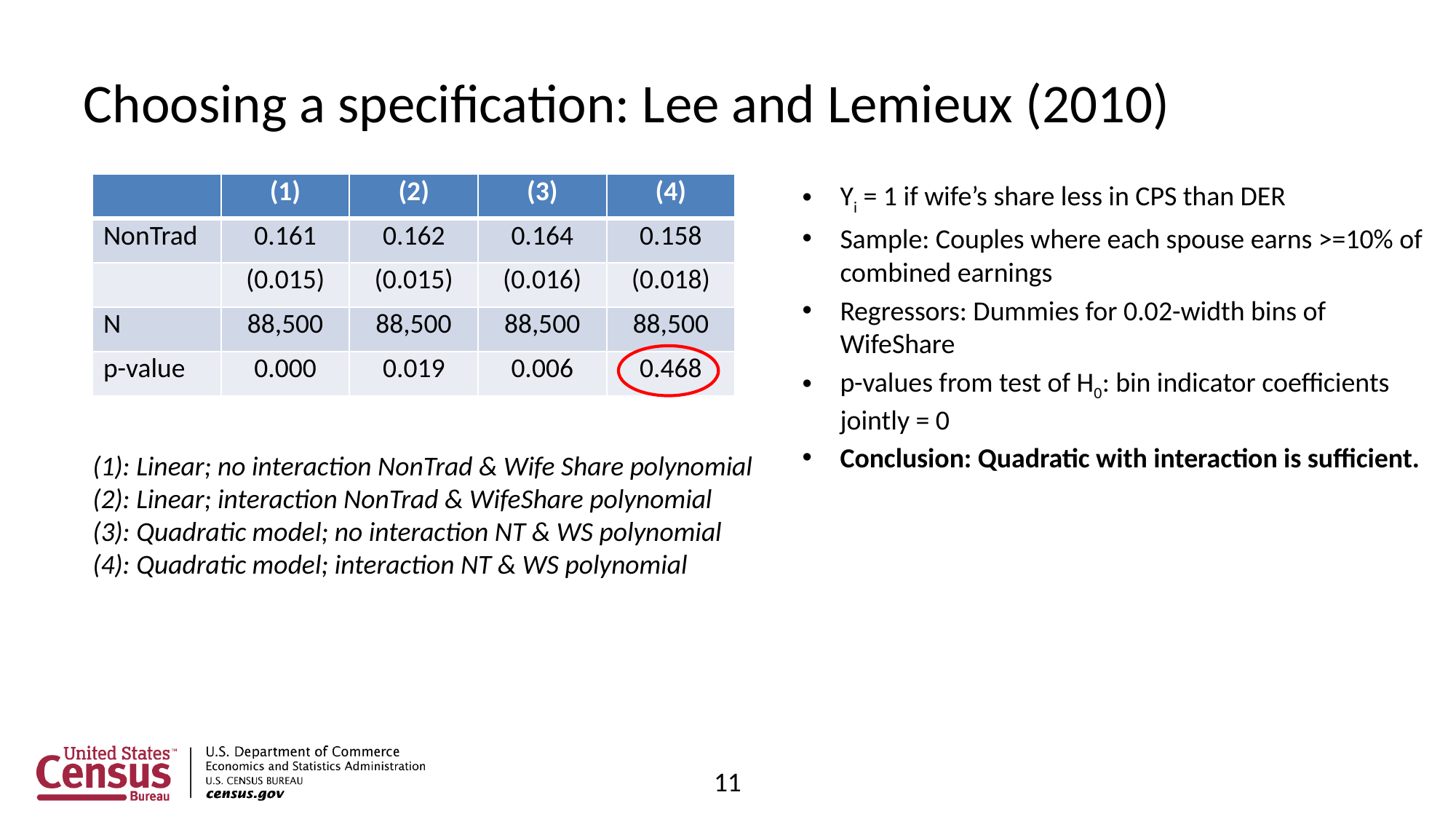

# Choosing a specification: Lee and Lemieux (2010)
Yi = 1 if wife’s share less in CPS than DER
Sample: Couples where each spouse earns >=10% of combined earnings
Regressors: Dummies for 0.02-width bins of WifeShare
p-values from test of H0: bin indicator coefficients jointly = 0
Conclusion: Quadratic with interaction is sufficient.
|  | (1) | (2) | (3) | (4) |
| --- | --- | --- | --- | --- |
| NonTrad | 0.161 | 0.162 | 0.164 | 0.158 |
|  | (0.015) | (0.015) | (0.016) | (0.018) |
| N | 88,500 | 88,500 | 88,500 | 88,500 |
| p-value | 0.000 | 0.019 | 0.006 | 0.468 |

(1): Linear; no interaction NonTrad & Wife Share polynomial
(2): Linear; interaction NonTrad & WifeShare polynomial
(3): Quadratic model; no interaction NT & WS polynomial
(4): Quadratic model; interaction NT & WS polynomial
11